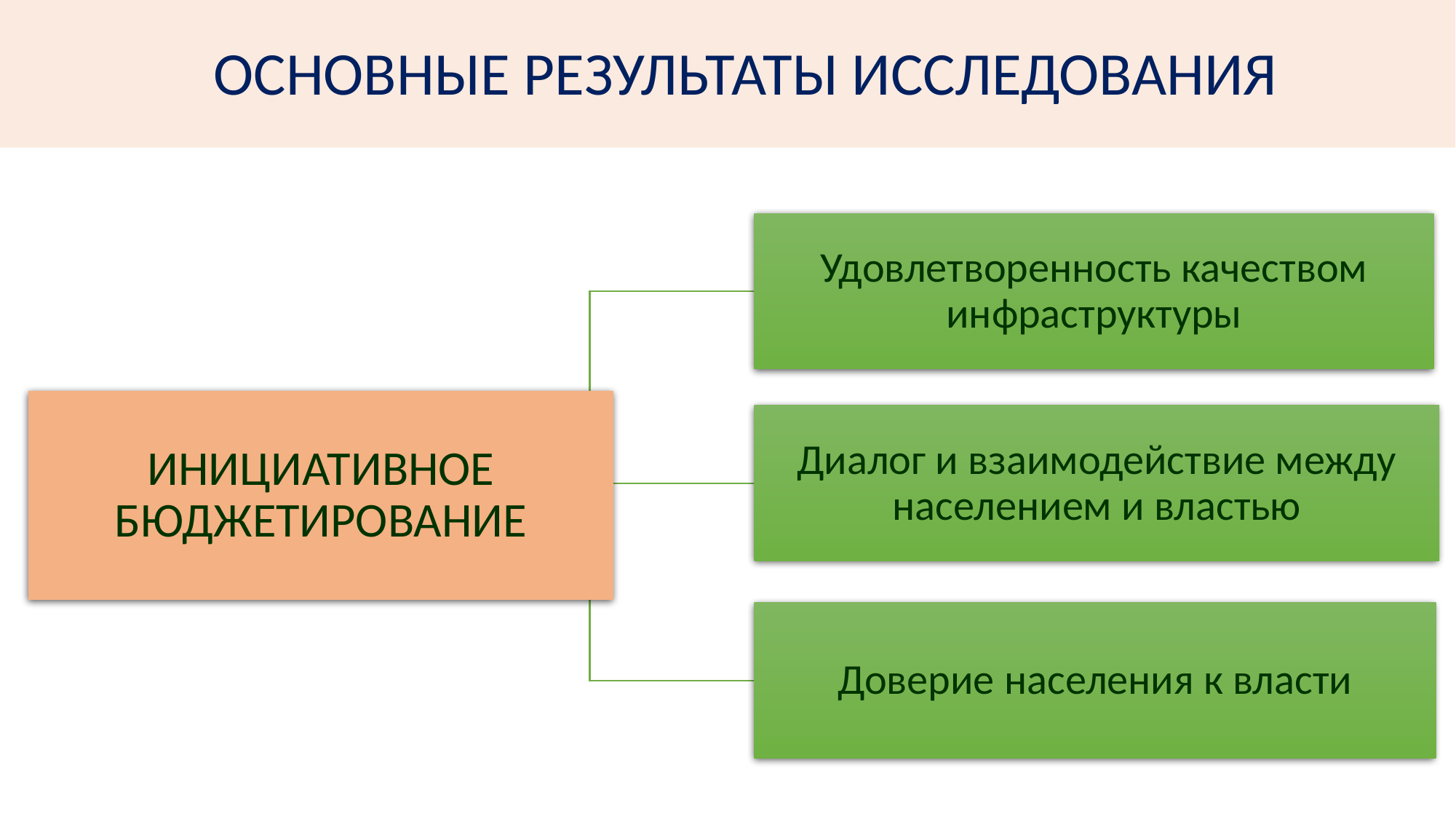

# ОСНОВНЫЕ РЕЗУЛЬТАТЫ ИССЛЕДОВАНИЯ

ИНИЦИАТИВНОЕ БЮДЖЕТИРОВАНИЕ
Удовлетворенность качеством инфраструктуры
Диалог и взаимодействие между населением и властью
Доверие населения к власти